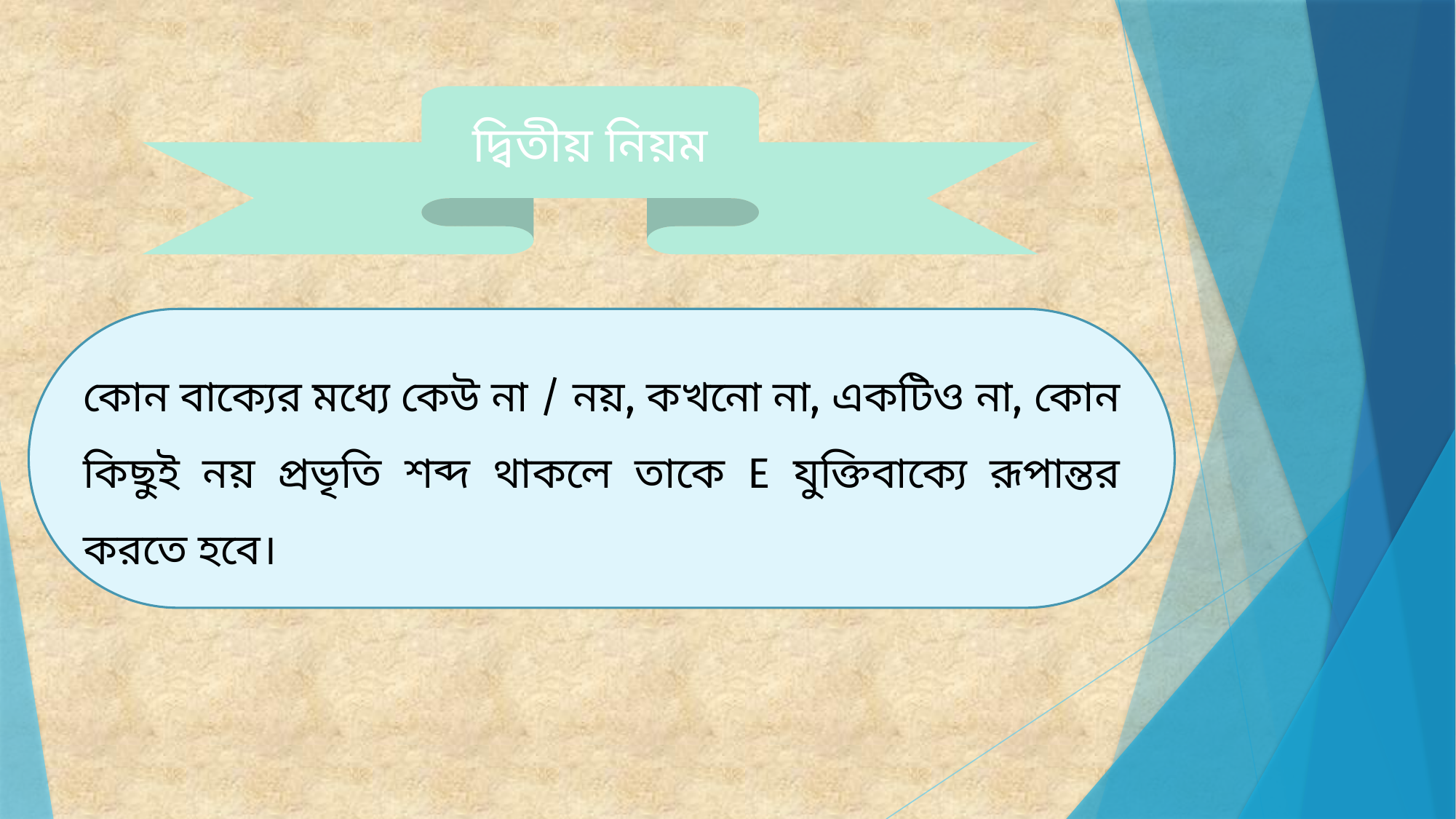

দ্বিতীয় নিয়ম
কোন বাক্যের মধ্যে কেউ না / নয়, কখনো না, একটিও না, কোন কিছুই নয় প্রভৃতি শব্দ থাকলে তাকে E যুক্তিবাক্যে রূপান্তর করতে হবে।